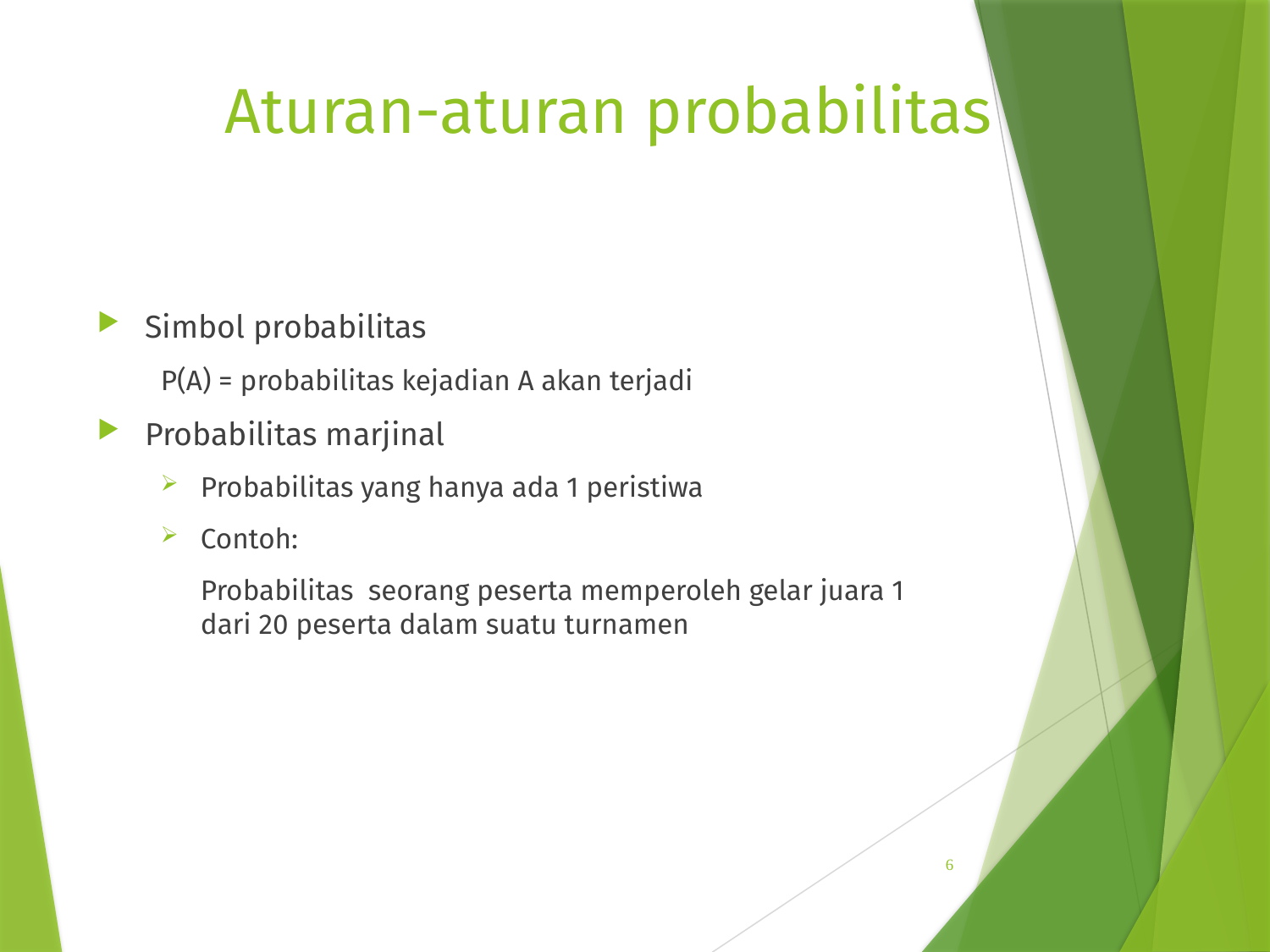

# Aturan-aturan probabilitas
Simbol probabilitas
P(A) = probabilitas kejadian A akan terjadi
Probabilitas marjinal
Probabilitas yang hanya ada 1 peristiwa
Contoh:
	Probabilitas  seorang peserta memperoleh gelar juara 1 dari 20 peserta dalam suatu turnamen
6